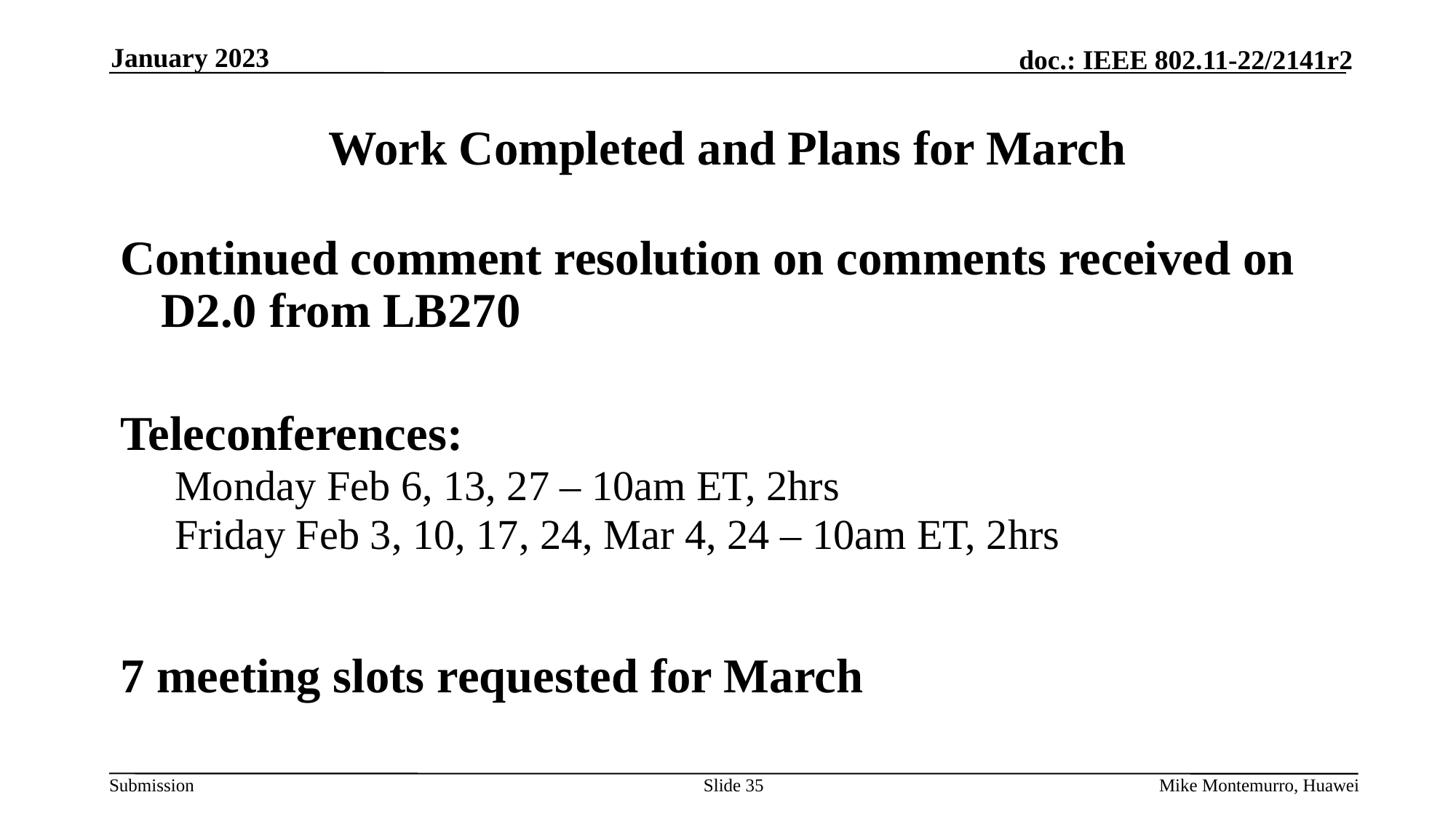

January 2023
# Work Completed and Plans for March
Continued comment resolution on comments received on D2.0 from LB270

Teleconferences:
Monday Feb 6, 13, 27 – 10am ET, 2hrs
Friday Feb 3, 10, 17, 24, Mar 4, 24 – 10am ET, 2hrs

7 meeting slots requested for March

Slide 35
Mike Montemurro, Huawei